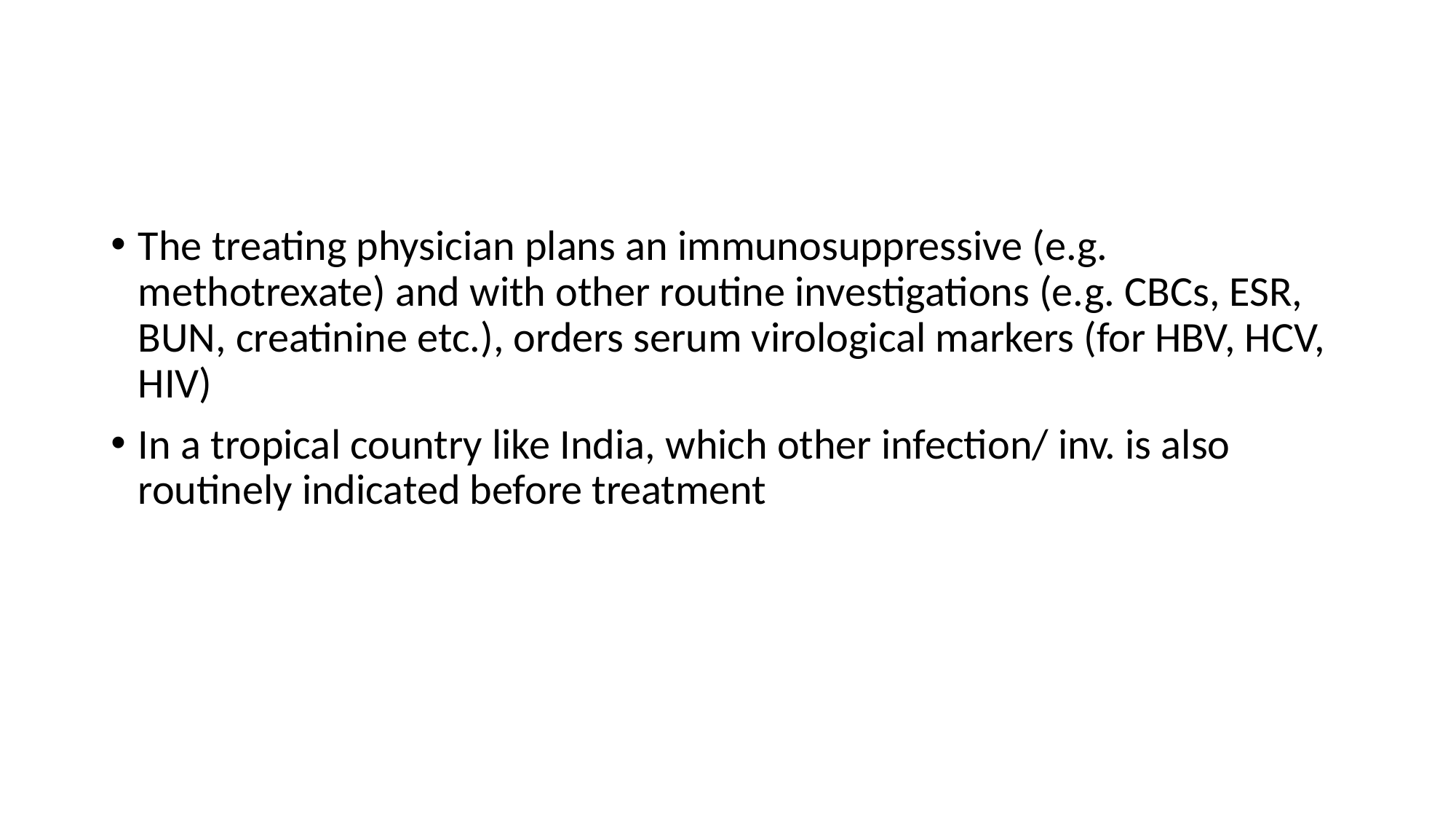

#
The treating physician plans an immunosuppressive (e.g. methotrexate) and with other routine investigations (e.g. CBCs, ESR, BUN, creatinine etc.), orders serum virological markers (for HBV, HCV, HIV)
In a tropical country like India, which other infection/ inv. is also routinely indicated before treatment